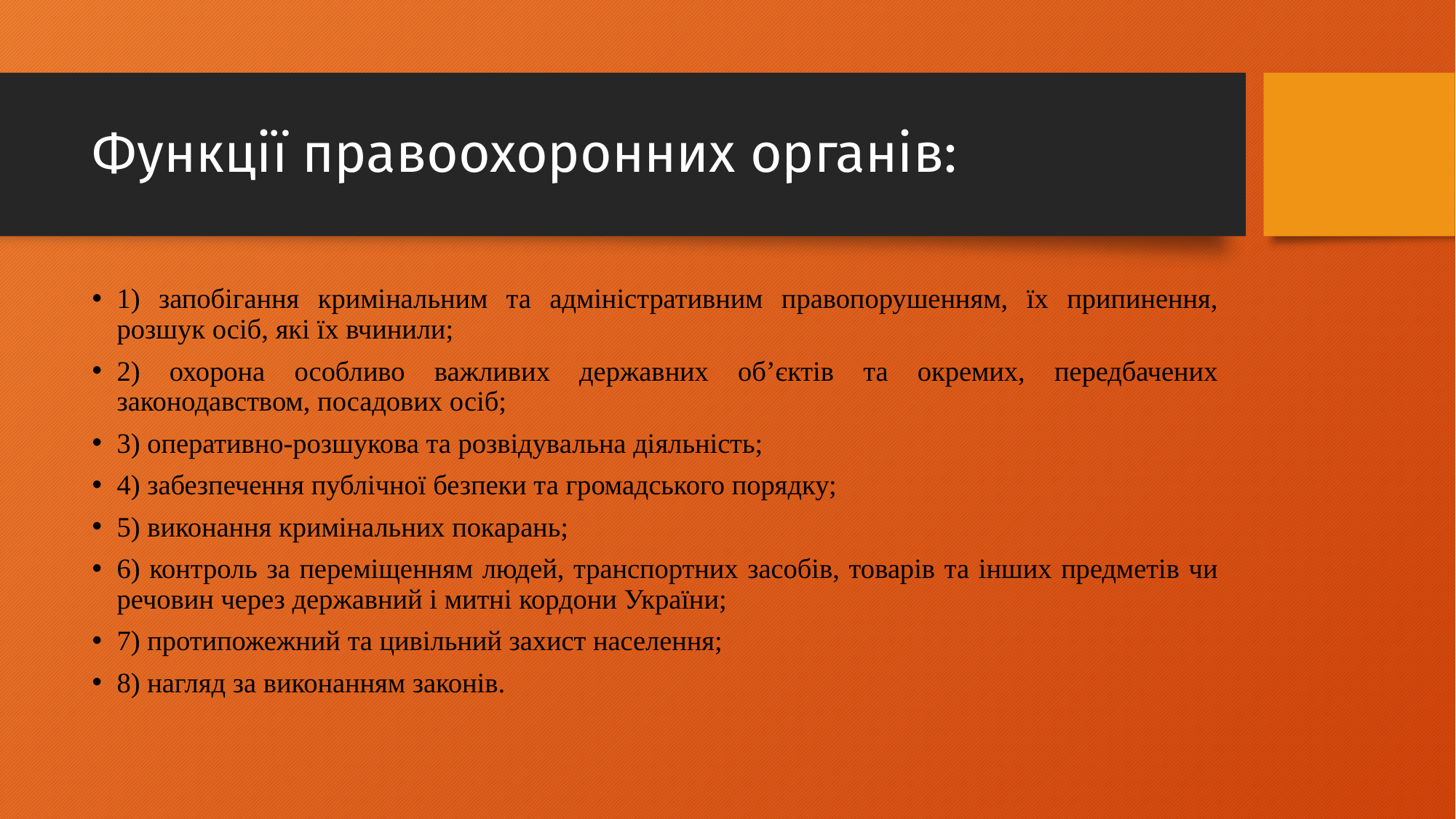

# Функції правоохоронних органів:
1) запобігання кримінальним та адміністративним правопорушенням, їх припинення, розшук осіб, які їх вчинили;
2) охорона особливо важливих державних об’єктів та окремих, передбачених законодавством, посадових осіб;
3) оперативно-розшукова та розвідувальна діяльність;
4) забезпечення публічної безпеки та громадського порядку;
5) виконання кримінальних покарань;
6) контроль за переміщенням людей, транспортних засобів, товарів та інших предметів чи речовин через державний і митні кордони України;
7) протипожежний та цивільний захист населення;
8) нагляд за виконанням законів.